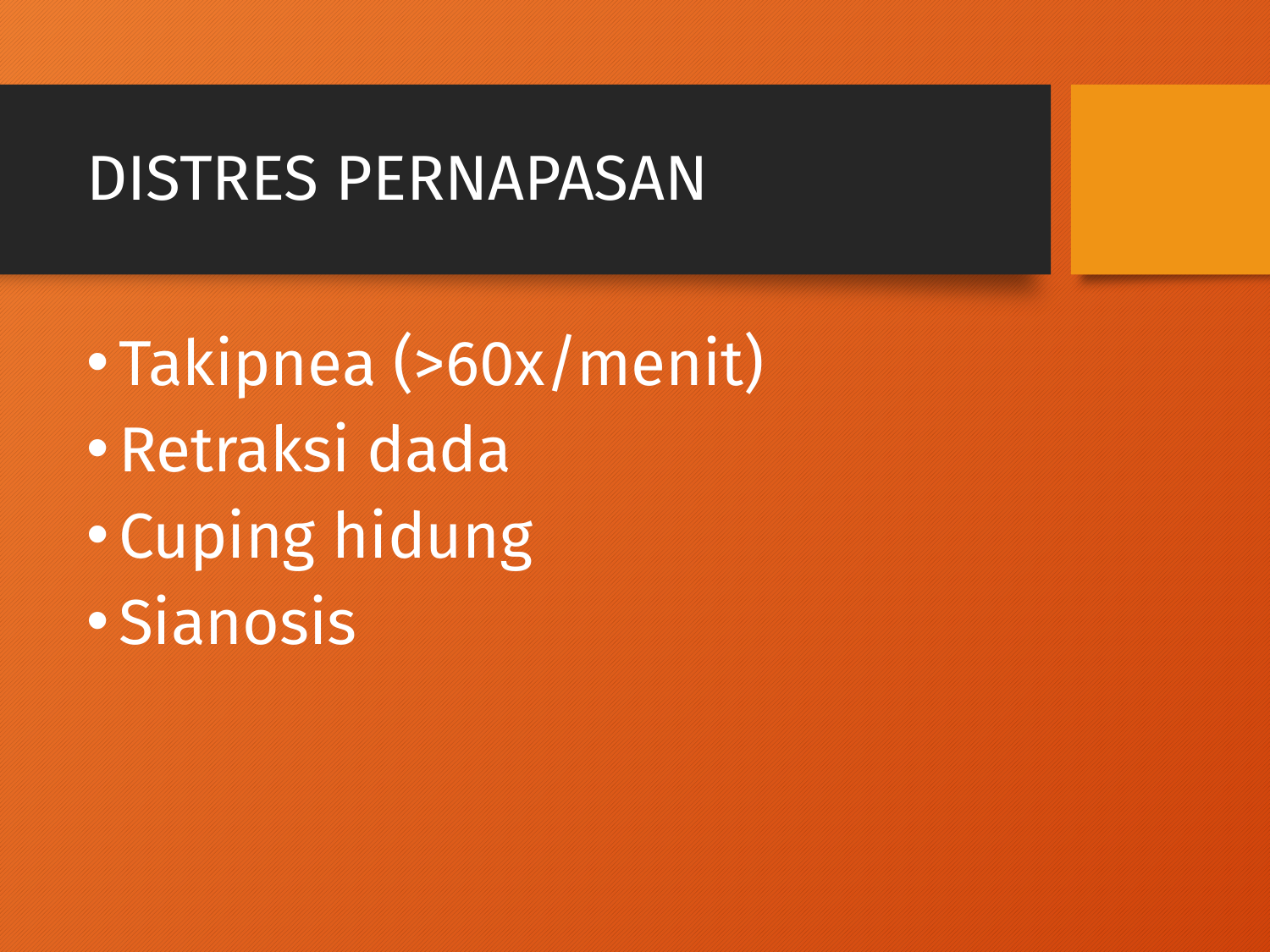

# DISTRES PERNAPASAN
Takipnea (>60x/menit)
Retraksi dada
Cuping hidung
Sianosis